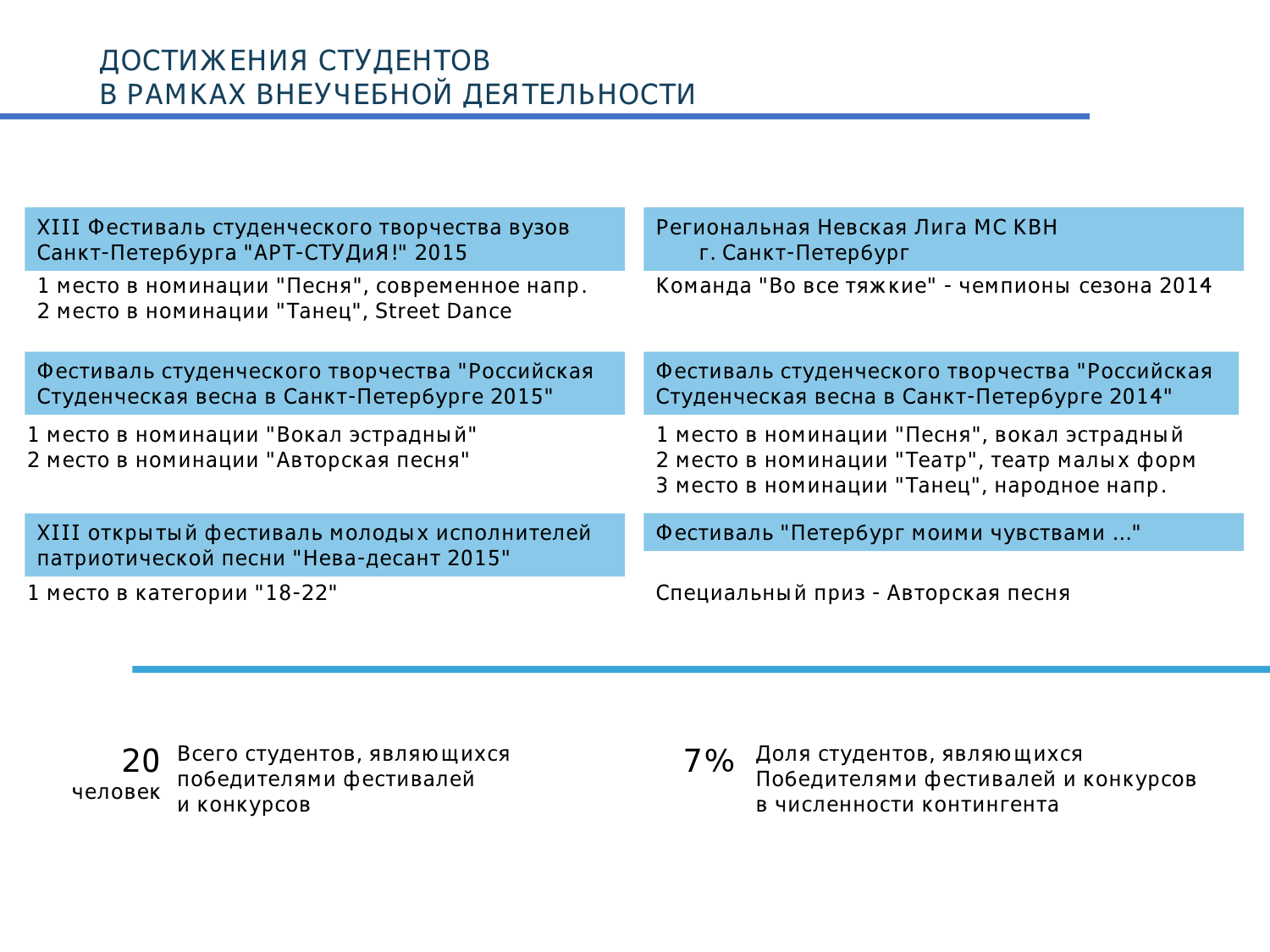

# ДОСТИЖЕНИЯ СТУДЕНТОВ В РАМКАХ ВНЕУЧЕБНОЙ ДЕЯТЕЛЬНОСТИ
XIII Фестиваль студенческого творчества вузов Санкт-Петербурга "АРТ-СТУДиЯ!" 2015
Региональная Невская Лига МС КВН                                   г. Санкт-Петербург
1 место в номинации "Песня", современное напр.
2 место в номинации "Танец", Street Dance
Команда "Во все тяжкие" - чемпионы сезона 2014
Фестиваль студенческого творчества "Российская Студенческая весна в Санкт-Петербурге 2015"
Фестиваль студенческого творчества "Российская Студенческая весна в Санкт-Петербурге 2014"
1 место в номинации "Вокал эстрадный"
2 место в номинации "Авторская песня"
1 место в номинации "Песня", вокал эстрадный
2 место в номинации "Театр", театр малых форм
3 место в номинации "Танец", народное напр.
Фестиваль "Петербург моими чувствами ..."
XIII открытый фестиваль молодых исполнителей патриотической песни "Нева-десант 2015"
1 место в категории "18-22"
Специальный приз - Авторская песня

20
человек
Всего студентов, являющихся победителями фестивалей
и конкурсов
7%
Доля студентов, являющихся
Победителями фестивалей и конкурсов в численности контингента